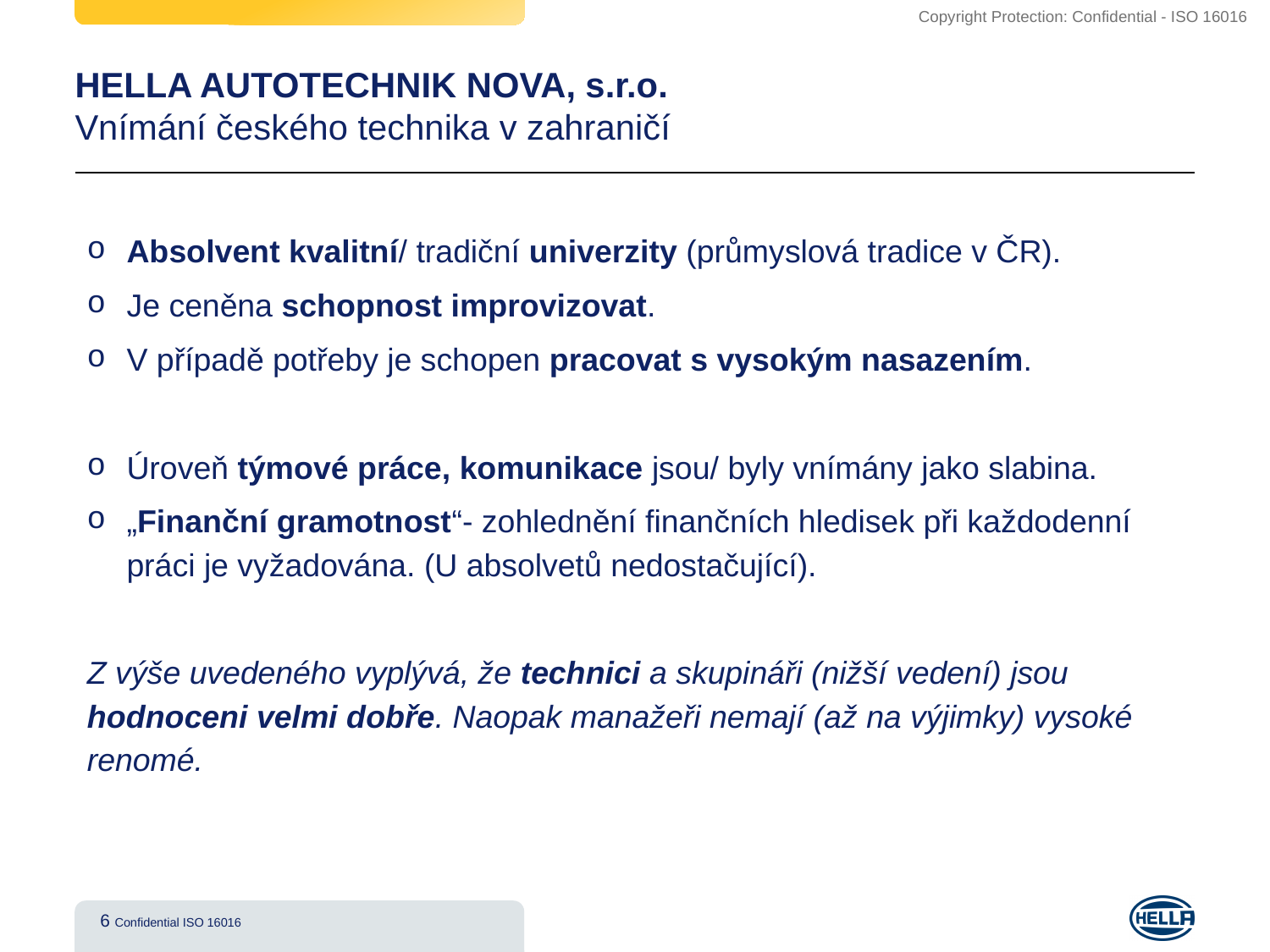

# HELLA AUTOTECHNIK NOVA, s.r.o. Vnímání českého technika v zahraničí
Absolvent kvalitní/ tradiční univerzity (průmyslová tradice v ČR).
Je ceněna schopnost improvizovat.
V případě potřeby je schopen pracovat s vysokým nasazením.

Úroveň týmové práce, komunikace jsou/ byly vnímány jako slabina.
„Finanční gramotnost“- zohlednění finančních hledisek při každodenní práci je vyžadována. (U absolvetů nedostačující).

Z výše uvedeného vyplývá, že technici a skupináři (nižší vedení) jsou hodnoceni velmi dobře. Naopak manažeři nemají (až na výjimky) vysoké renomé.

6 Confidential ISO 16016